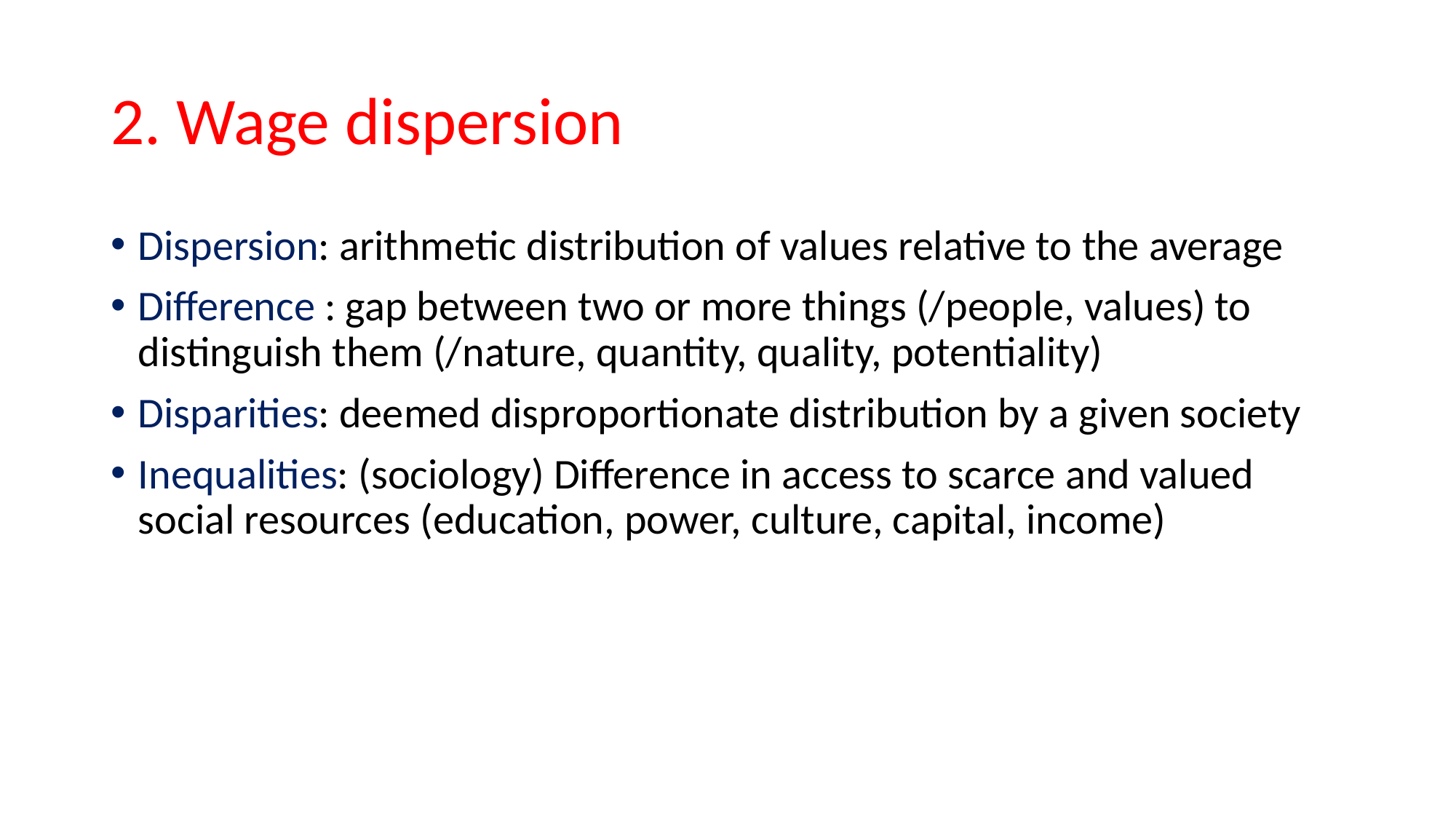

# 2. Wage dispersion
Dispersion: arithmetic distribution of values relative to the average
Difference : gap between two or more things (/people, values) to distinguish them (/nature, quantity, quality, potentiality)
Disparities: deemed disproportionate distribution by a given society
Inequalities: (sociology) Difference in access to scarce and valued social resources (education, power, culture, capital, income)